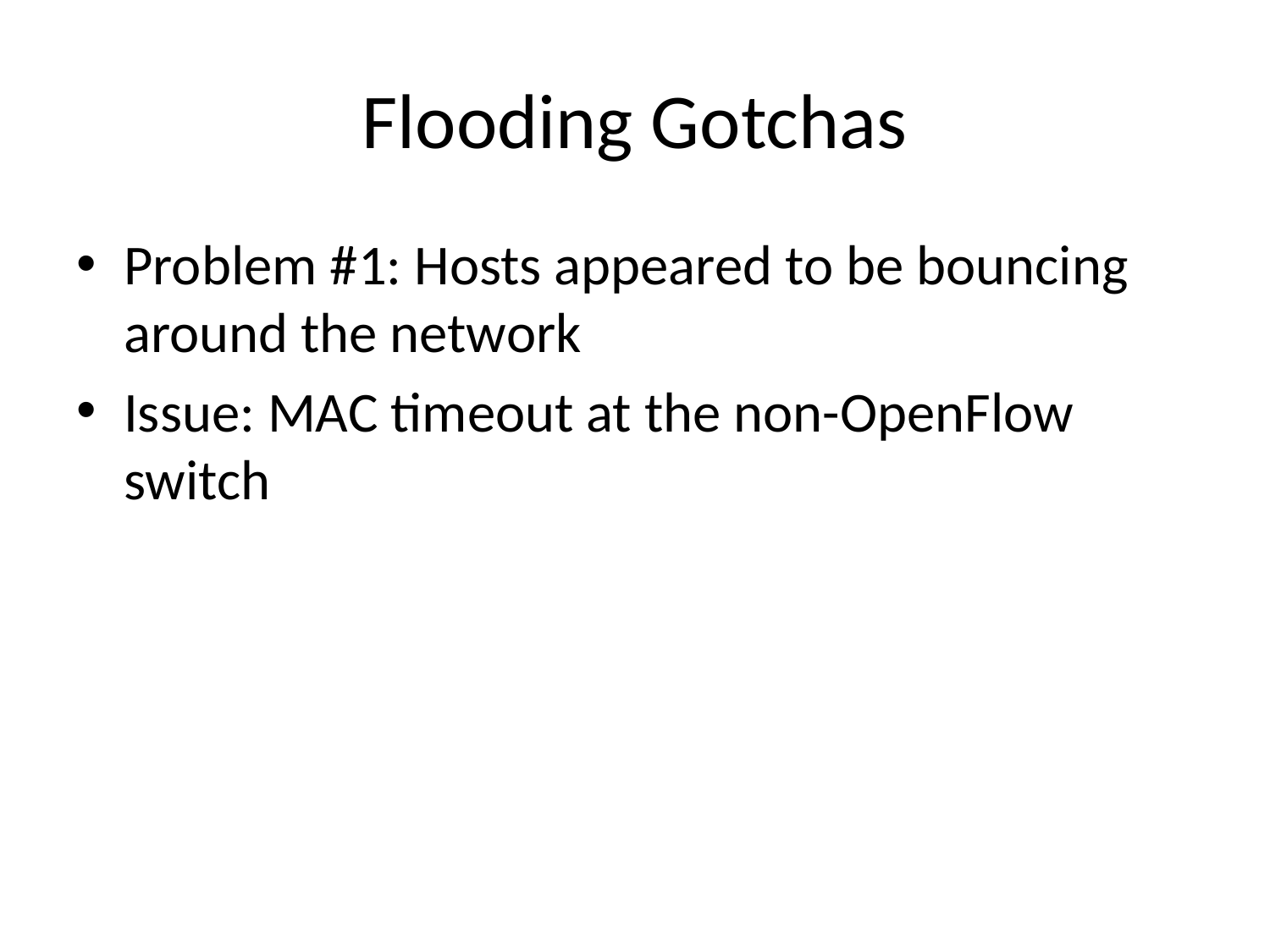

# Flooding Gotchas
Problem #1: Hosts appeared to be bouncing around the network
Issue: MAC timeout at the non-OpenFlow switch